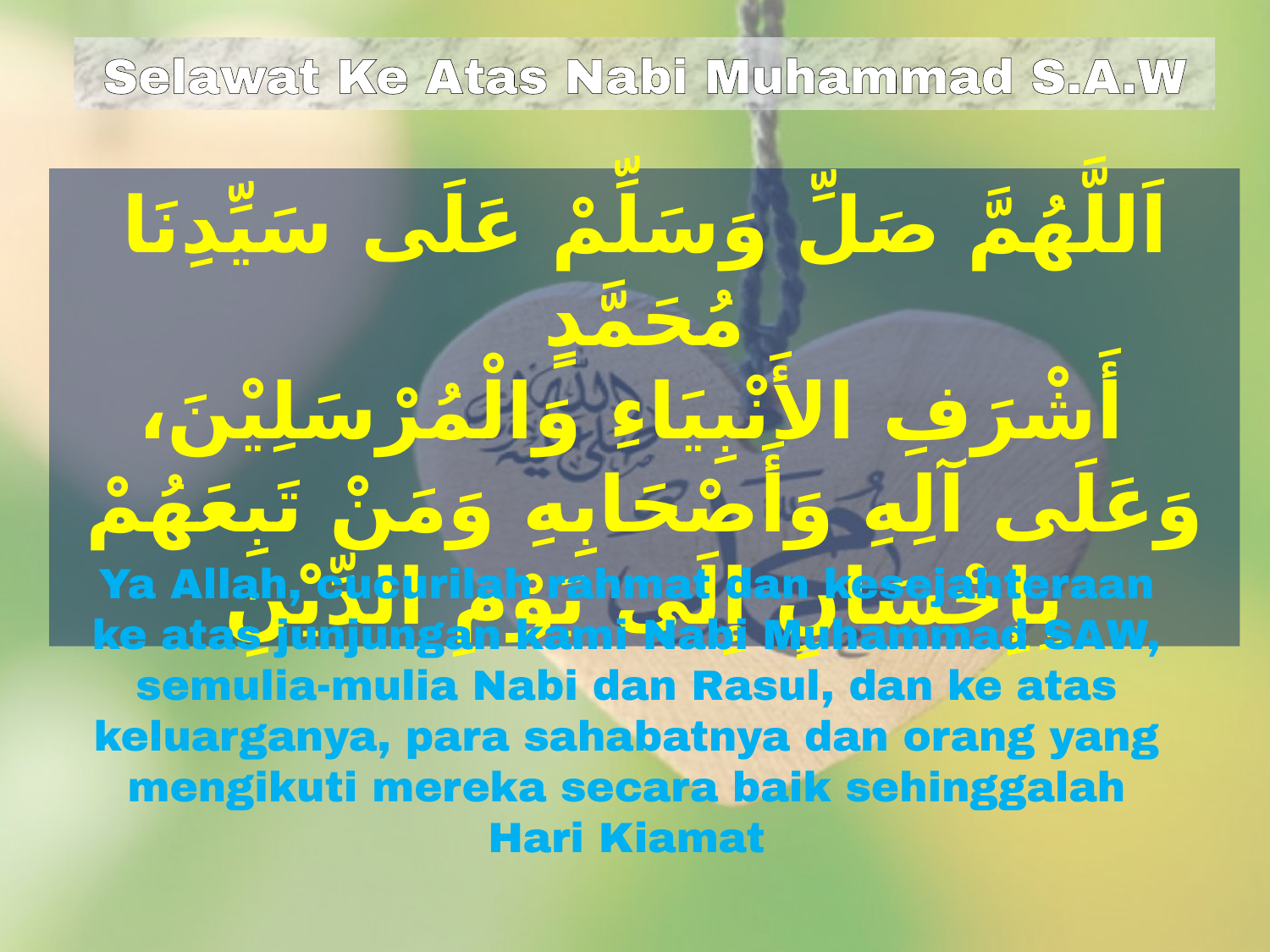

Selawat Ke Atas Nabi Muhammad S.A.W
اَللَّهُمَّ صَلِّ وَسَلِّمْ عَلَى سَيِّدِنَا مُحَمَّدٍ
 أَشْرَفِ الأَنْبِيَاءِ وَالْمُرْسَلِيْنَ،
وَعَلَى آلِهِ وَأَصْحَابِهِ وَمَنْ تَبِعَهُمْ بِإِحْسَانٍ إِلَى يَوْمِ الدِّيْنِ
Ya Allah, cucurilah rahmat dan kesejahteraan ke atas junjungan kami Nabi Muhammad SAW, semulia-mulia Nabi dan Rasul, dan ke atas keluarganya, para sahabatnya dan orang yang mengikuti mereka secara baik sehinggalah Hari Kiamat